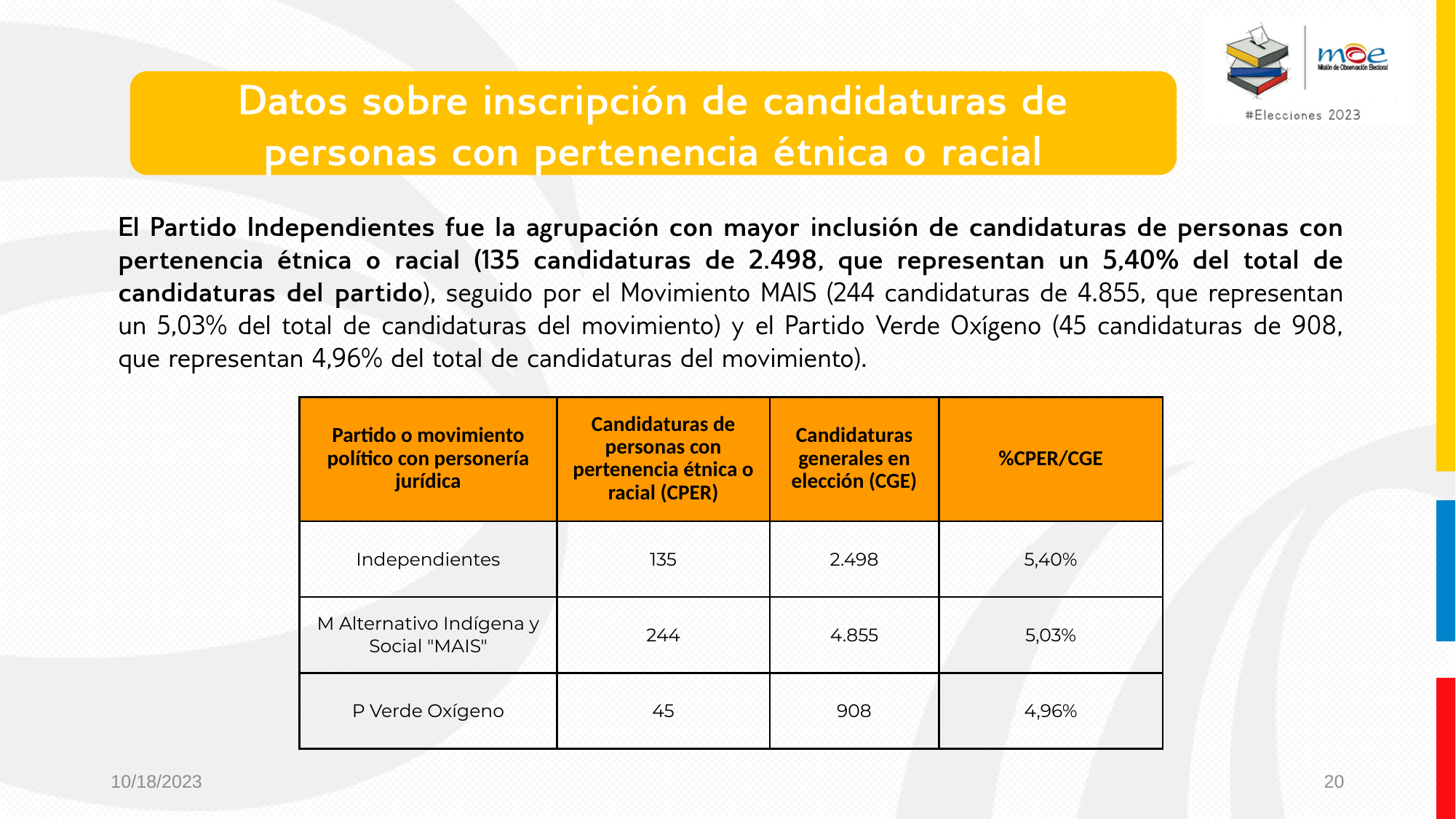

Datos sobre inscripción de candidaturas de personas con pertenencia étnica o racial
El Partido Independientes fue la agrupación con mayor inclusión de candidaturas de personas con pertenencia étnica o racial (135 candidaturas de 2.498, que representan un 5,40% del total de candidaturas del partido), seguido por el Movimiento MAIS (244 candidaturas de 4.855, que representan un 5,03% del total de candidaturas del movimiento) y el Partido Verde Oxígeno (45 candidaturas de 908, que representan 4,96% del total de candidaturas del movimiento).

| Partido o movimiento político con personería jurídica | Candidaturas de personas con pertenencia étnica o racial (CPER) | Candidaturas generales en elección (CGE) | %CPER/CGE |
| --- | --- | --- | --- |
| Independientes | 135 | 2.498 | 5,40% |
| M Alternativo Indígena y Social "MAIS" | 244 | 4.855 | 5,03% |
| P Verde Oxígeno | 45 | 908 | 4,96% |

10/18/2023
20